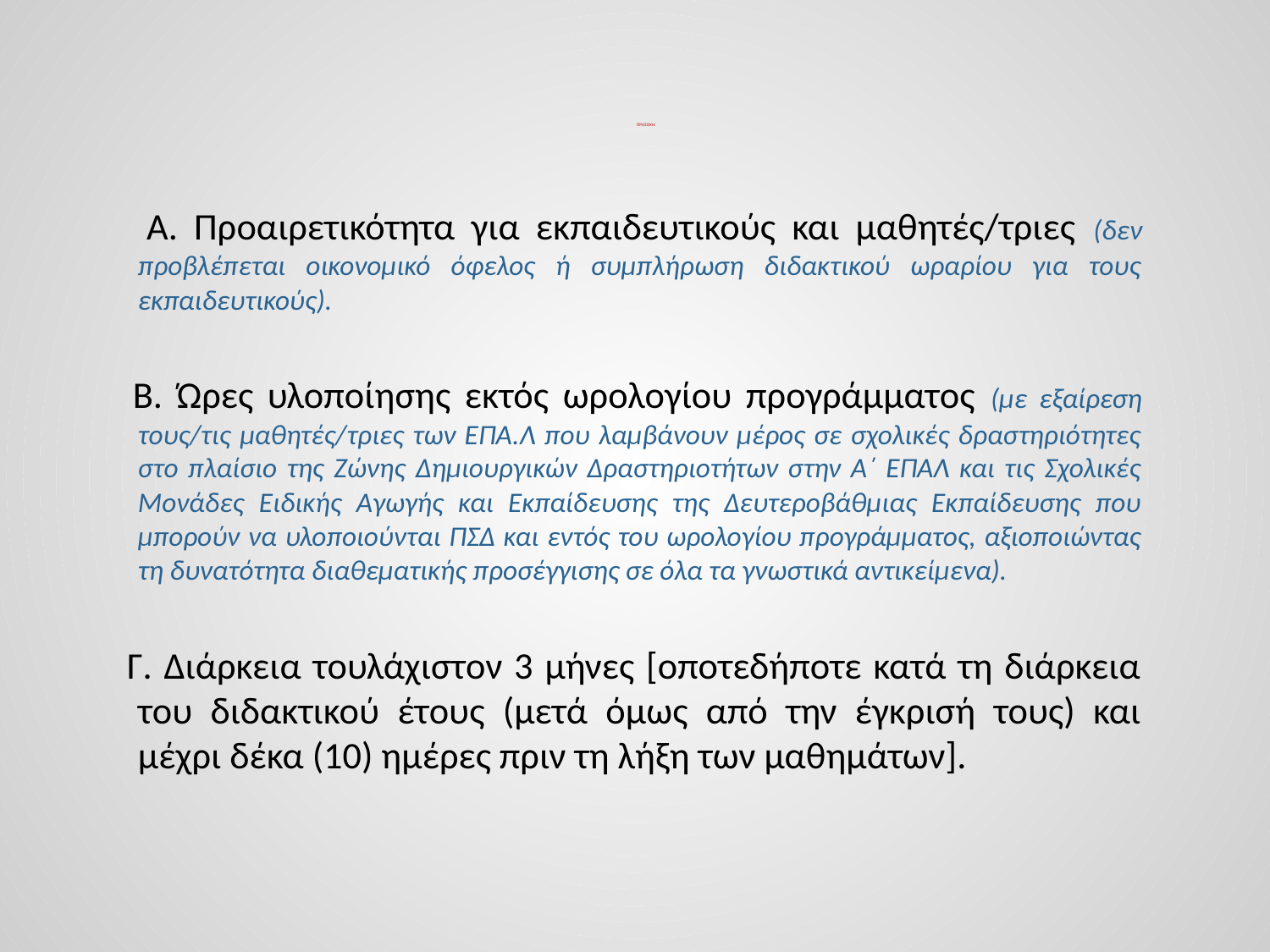

# ΠΡΟΣΟΧΗ:
    Α. Προαιρετικότητα για εκπαιδευτικούς και μαθητές/τριες (δεν προβλέπεται οικονομικό όφελος ή συμπλήρωση διδακτικού ωραρίου για τους εκπαιδευτικούς).

   Β. Ώρες υλοποίησης εκτός ωρολογίου προγράμματος (με εξαίρεση τους/τις μαθητές/τριες των ΕΠΑ.Λ που λαμβάνουν μέρος σε σχολικές δραστηριότητες στο πλαίσιο της Ζώνης Δημιουργικών Δραστηριοτήτων στην Α΄ ΕΠΑΛ και τις Σχολικές Μονάδες Ειδικής Αγωγής και Εκπαίδευσης της Δευτεροβάθμιας Εκπαίδευσης που μπορούν να υλοποιούνται ΠΣΔ και εντός του ωρολογίου προγράμματος, αξιοποιώντας τη δυνατότητα διαθεματικής προσέγγισης σε όλα τα γνωστικά αντικείμενα).

   Γ. Διάρκεια τουλάχιστον 3 μήνες [οποτεδήποτε κατά τη διάρκεια του διδακτικού έτους (μετά όμως από την έγκρισή τους) και μέχρι δέκα (10) ημέρες πριν τη λήξη των μαθημάτων].